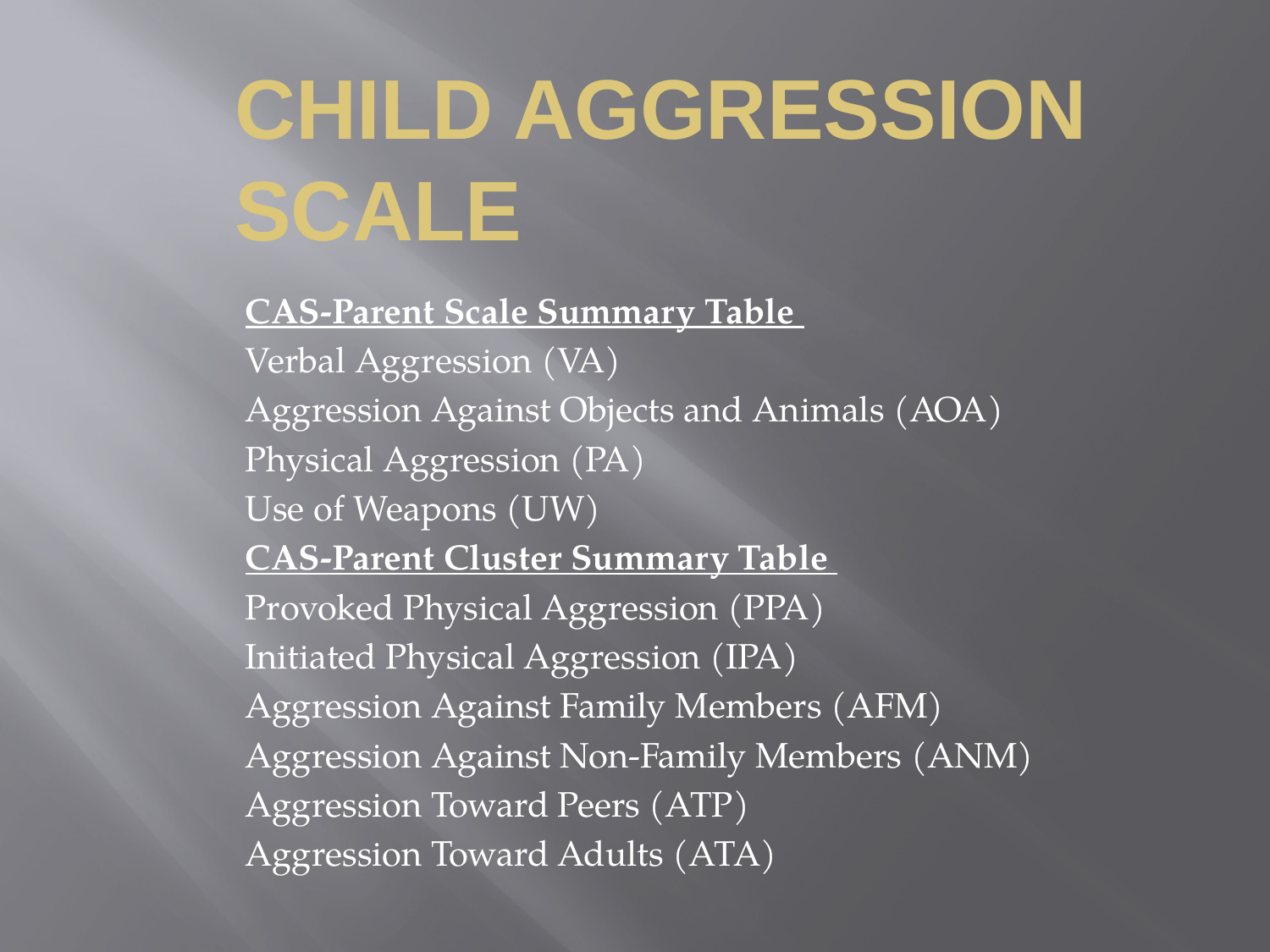

# CHILD AGGRESSION  SCALE
CAS-Parent Scale Summary Table
Verbal Aggression (VA)
Aggression Against Objects and Animals (AOA)
Physical Aggression (PA)
Use of Weapons (UW)
CAS-Parent Cluster Summary Table
Provoked Physical Aggression (PPA)
Initiated Physical Aggression (IPA)
Aggression Against Family Members (AFM)
Aggression Against Non-Family Members (ANM)
Aggression Toward Peers (ATP)
Aggression Toward Adults (ATA)